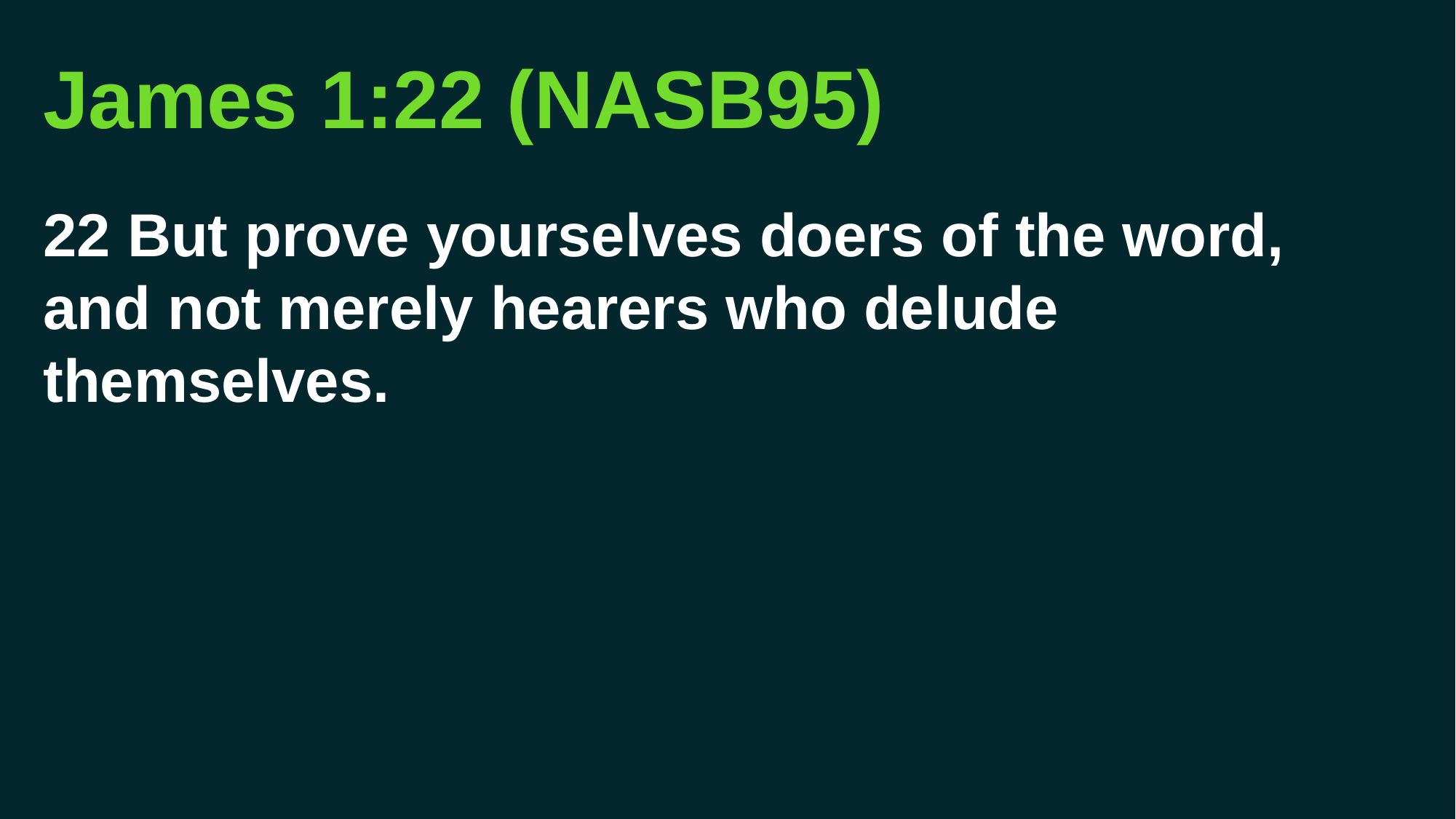

# James 1:22 (NASB95)
22 But prove yourselves doers of the word, and not merely hearers who delude themselves.